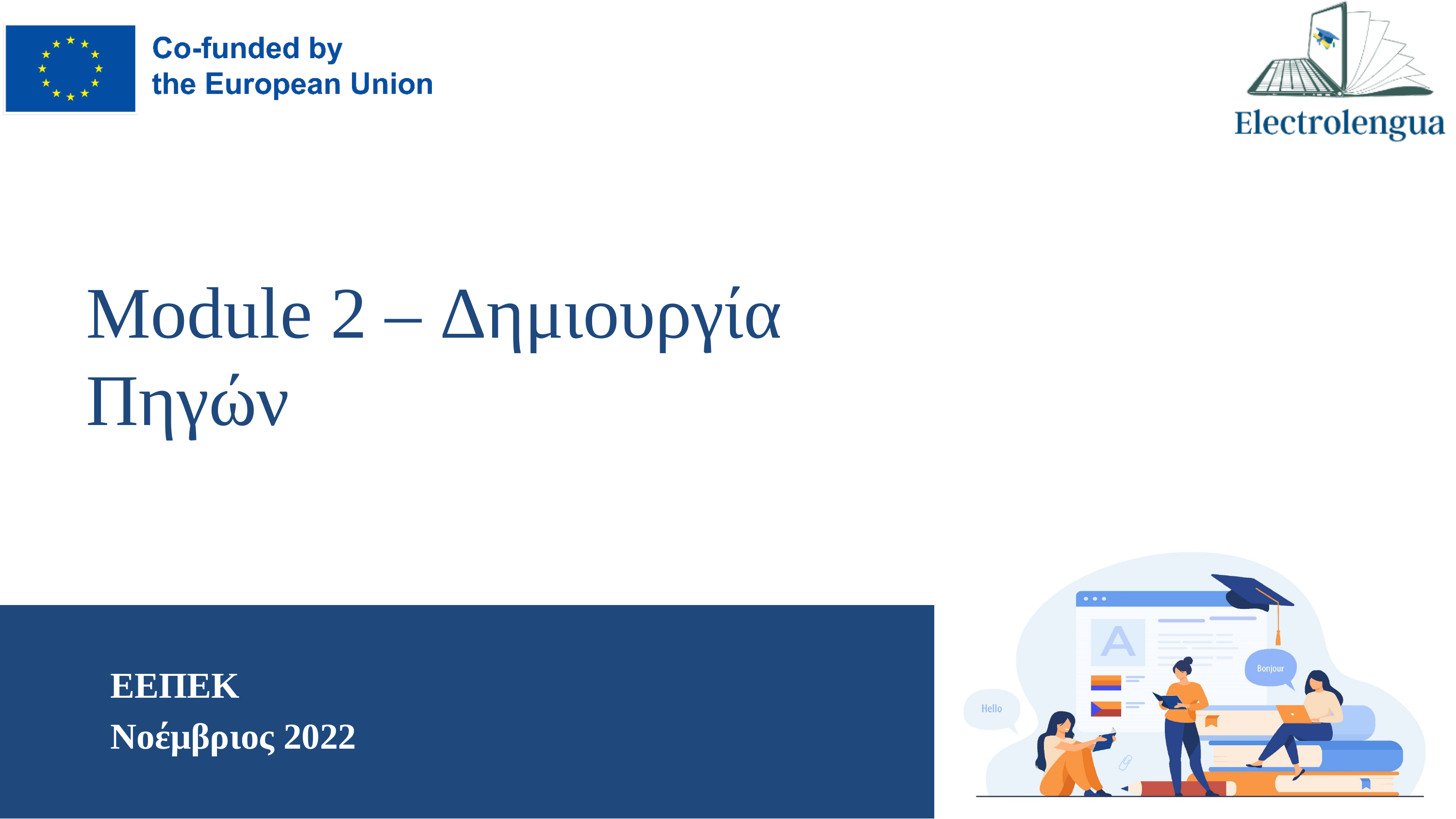

# Module 2 – Δημιουργία Πηγών
EEΠΕΚ
Νοέμβριος 2022